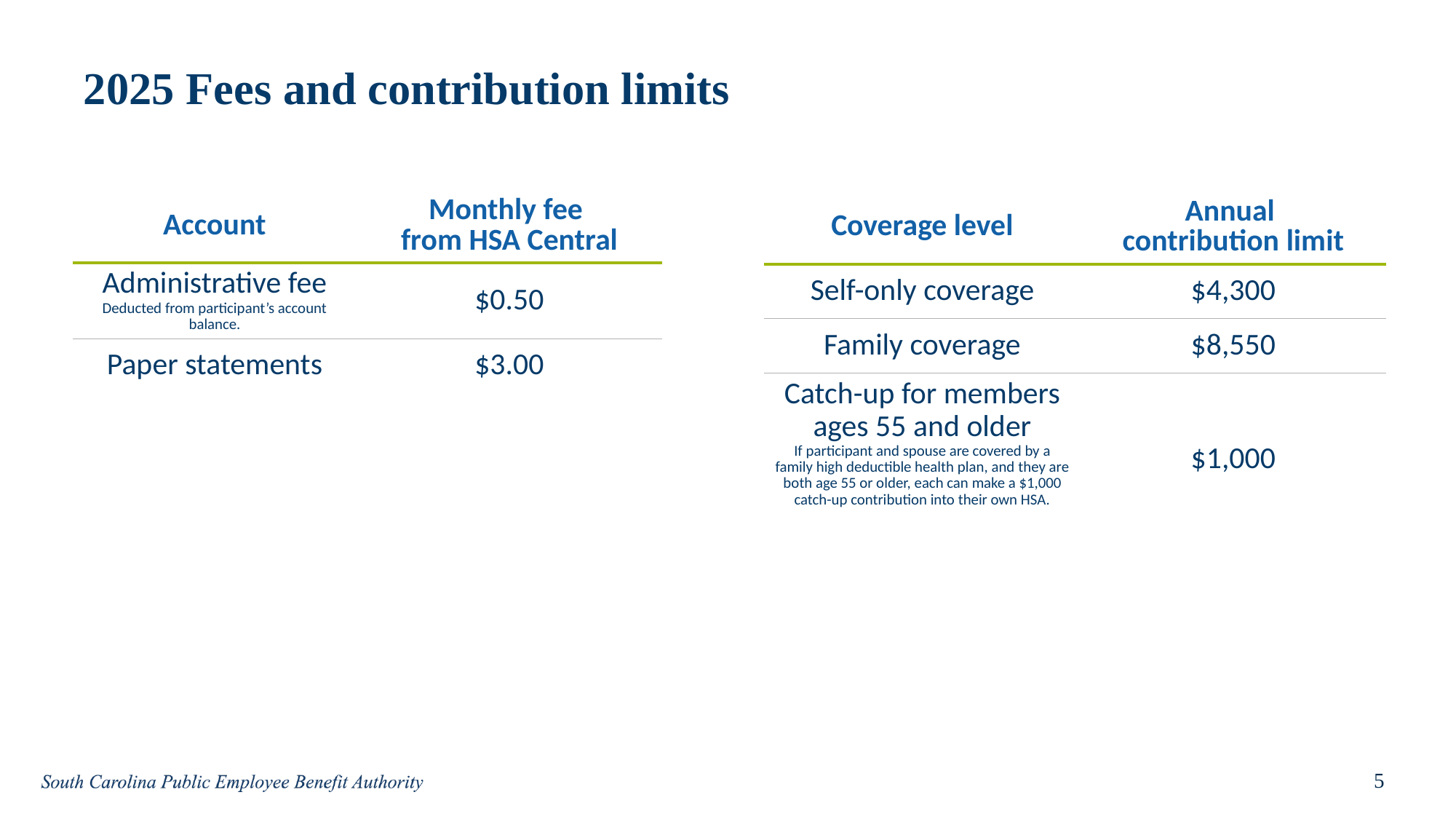

# 2025 Fees and contribution limits
| Account | Monthly fee from HSA Central |
| --- | --- |
| Administrative fee Deducted from participant’s account balance. | $0.50 |
| Paper statements | $3.00 |
| Coverage level | Annual contribution limit |
| --- | --- |
| Self-only coverage | $4,300 |
| Family coverage | $8,550 |
| Catch-up for members ages 55 and older If participant and spouse are covered by a family high deductible health plan, and they are both age 55 or older, each can make a $1,000 catch-up contribution into their own HSA. | $1,000 |
5